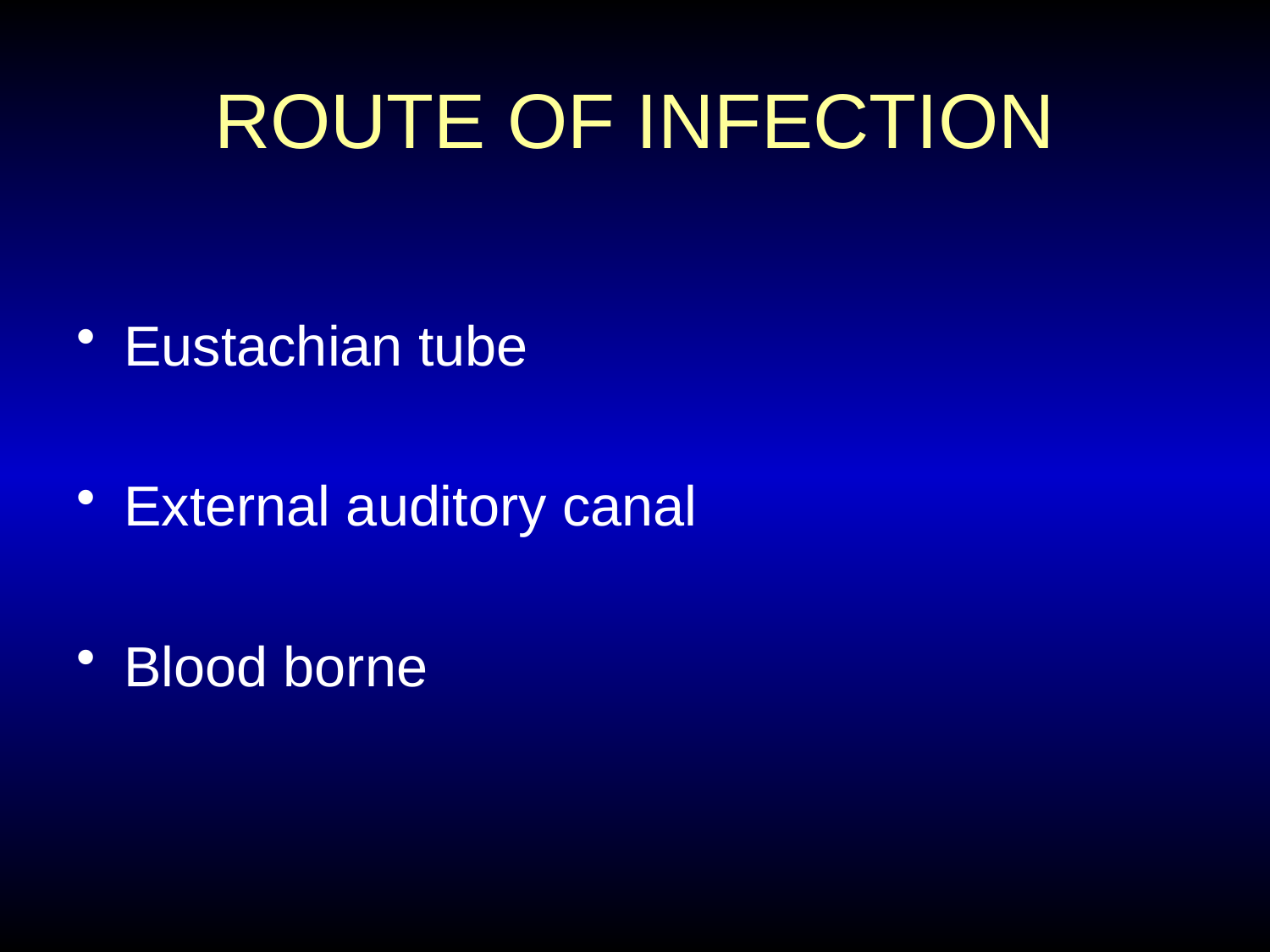

# ROUTE OF INFECTION
Eustachian tube
External auditory canal
Blood borne